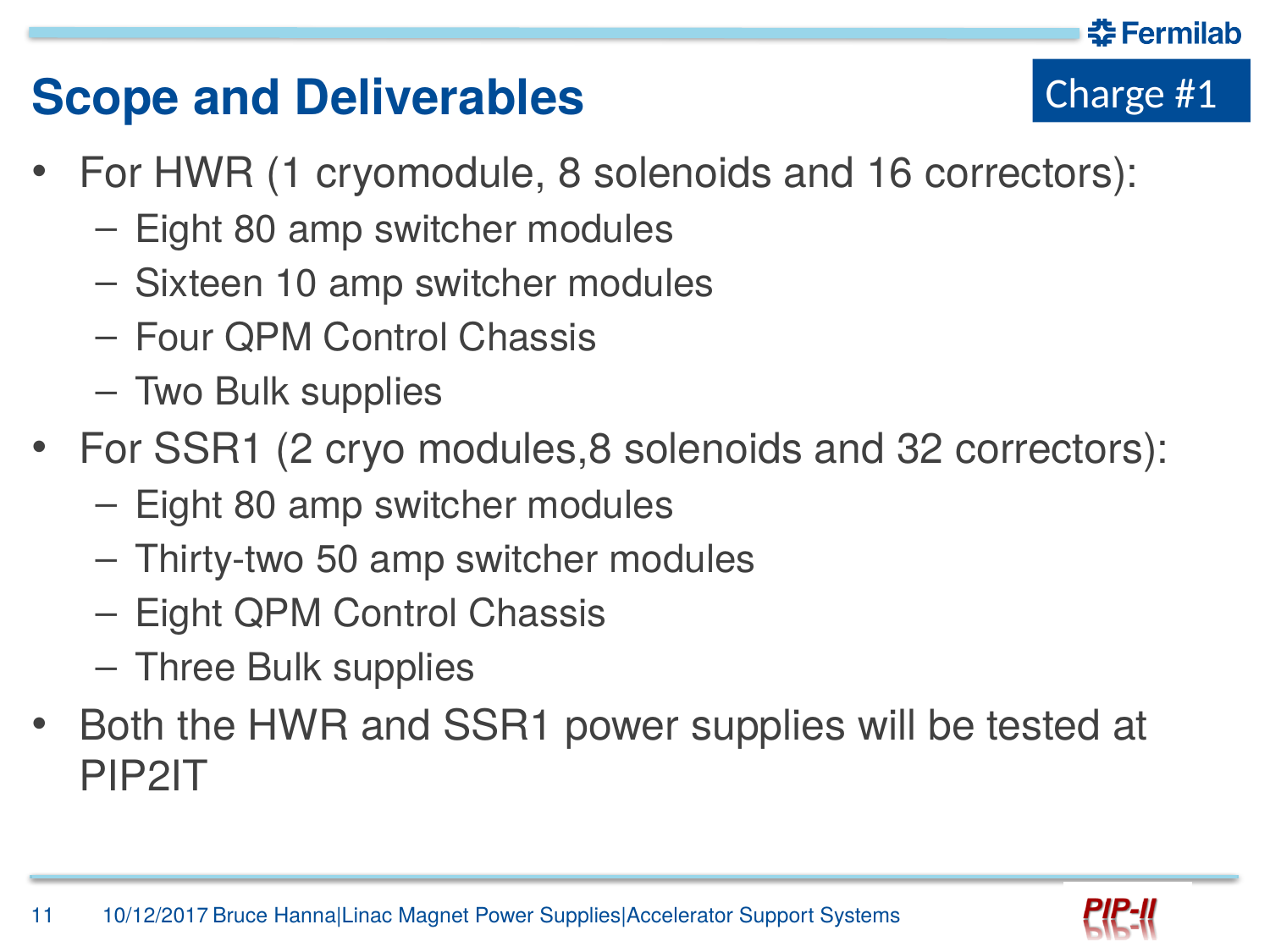

Charge #1
# Scope and Deliverables
For HWR (1 cryomodule, 8 solenoids and 16 correctors):
Eight 80 amp switcher modules
Sixteen 10 amp switcher modules
Four QPM Control Chassis
Two Bulk supplies
For SSR1 (2 cryo modules,8 solenoids and 32 correctors):
Eight 80 amp switcher modules
Thirty-two 50 amp switcher modules
Eight QPM Control Chassis
Three Bulk supplies
Both the HWR and SSR1 power supplies will be tested at PIP2IT

11
10/12/2017
Bruce Hanna|Linac Magnet Power Supplies|Accelerator Support Systems